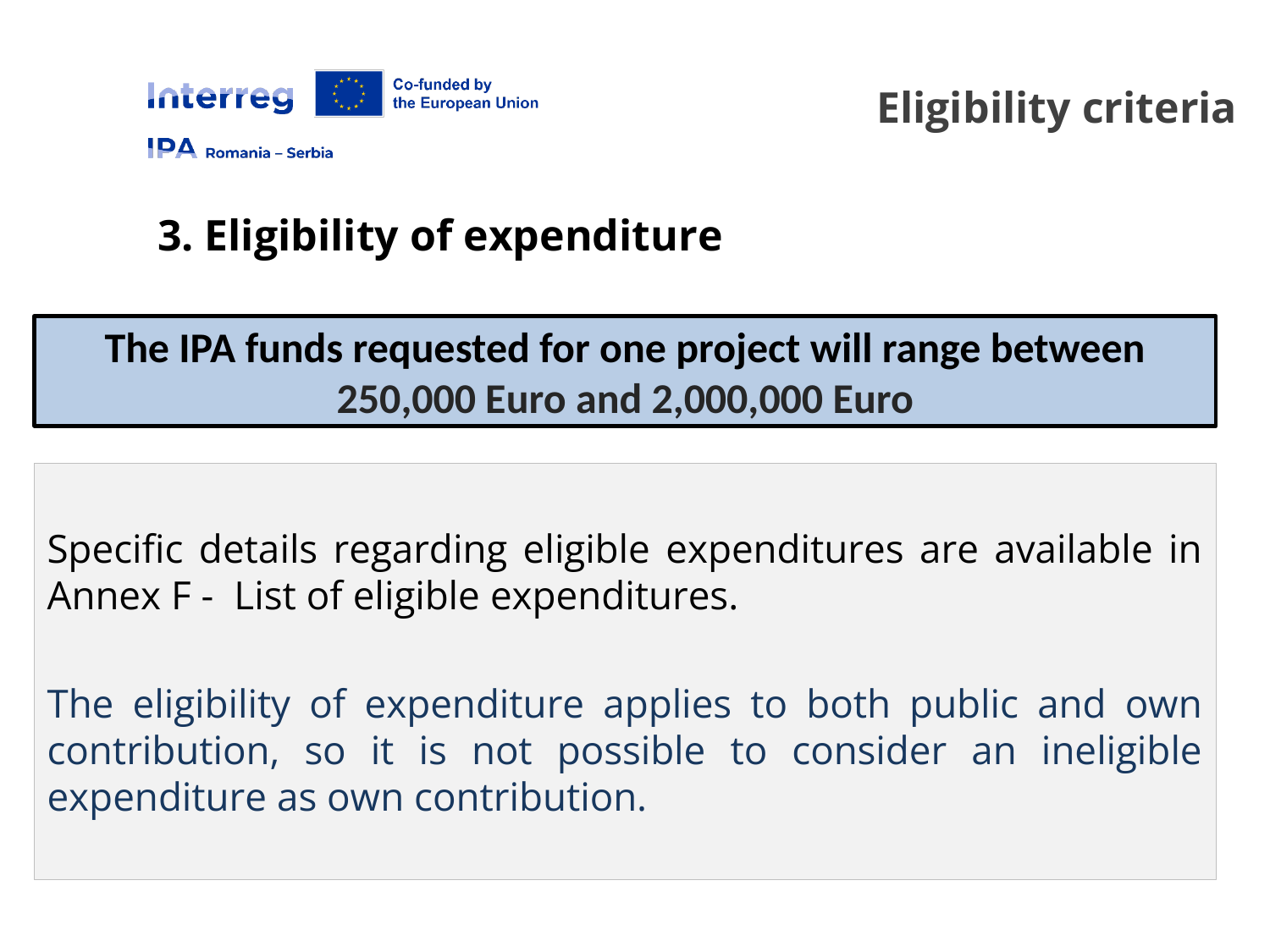

# Eligibility criteria
3. Eligibility of expenditure
The IPA funds requested for one project will range between
250,000 Euro and 2,000,000 Euro
Specific details regarding eligible expenditures are available in Annex F -  List of eligible expenditures.

The eligibility of expenditure applies to both public and own contribution, so it is not possible to consider an ineligible expenditure as own contribution.